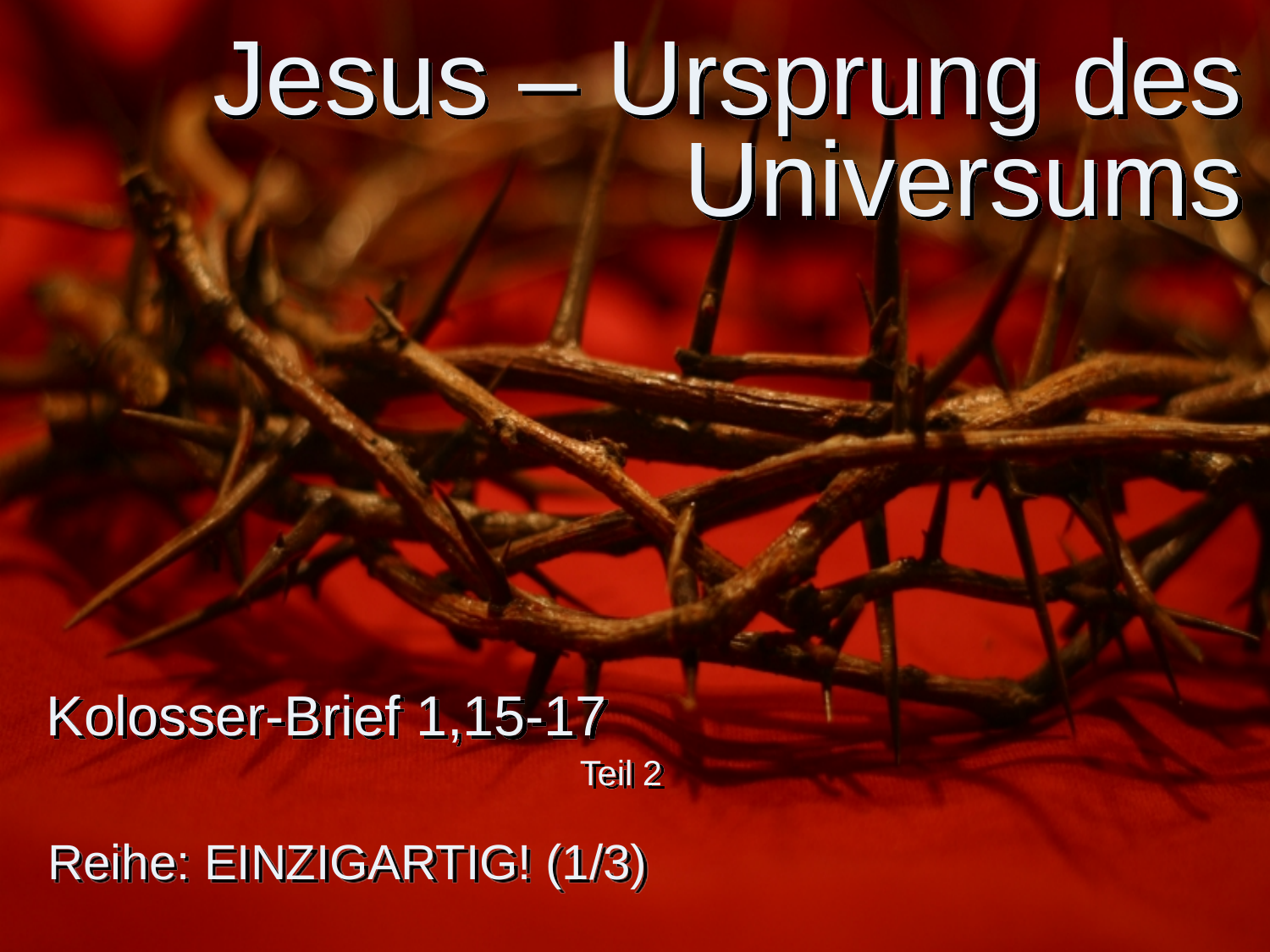

# Jesus – Ursprung des Universums
Kolosser-Brief 1,15-17
Teil 2
Reihe: EINZIGARTIG! (1/3)